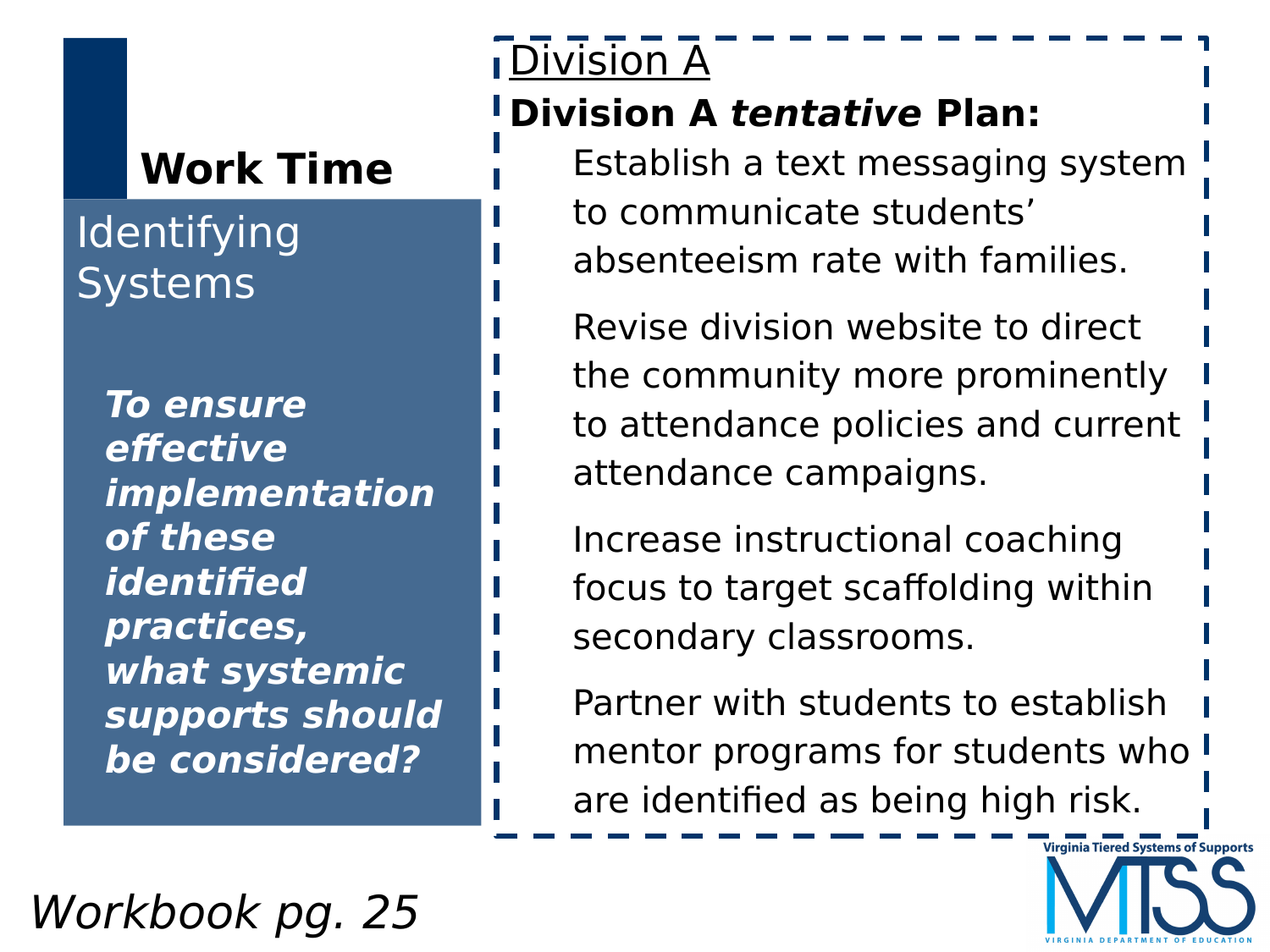

# Work Time
Division A
Division A tentative Plan:
Establish a text messaging system to communicate students’ absenteeism rate with families.
Revise division website to direct the community more prominently to attendance policies and current attendance campaigns.
Increase instructional coaching focus to target scaffolding within secondary classrooms.
Partner with students to establish mentor programs for students who are identified as being high risk.
Identifying Systems
To ensure effective implementation of these identified practices,
what systemic supports should
be considered?
Workbook pg. 25